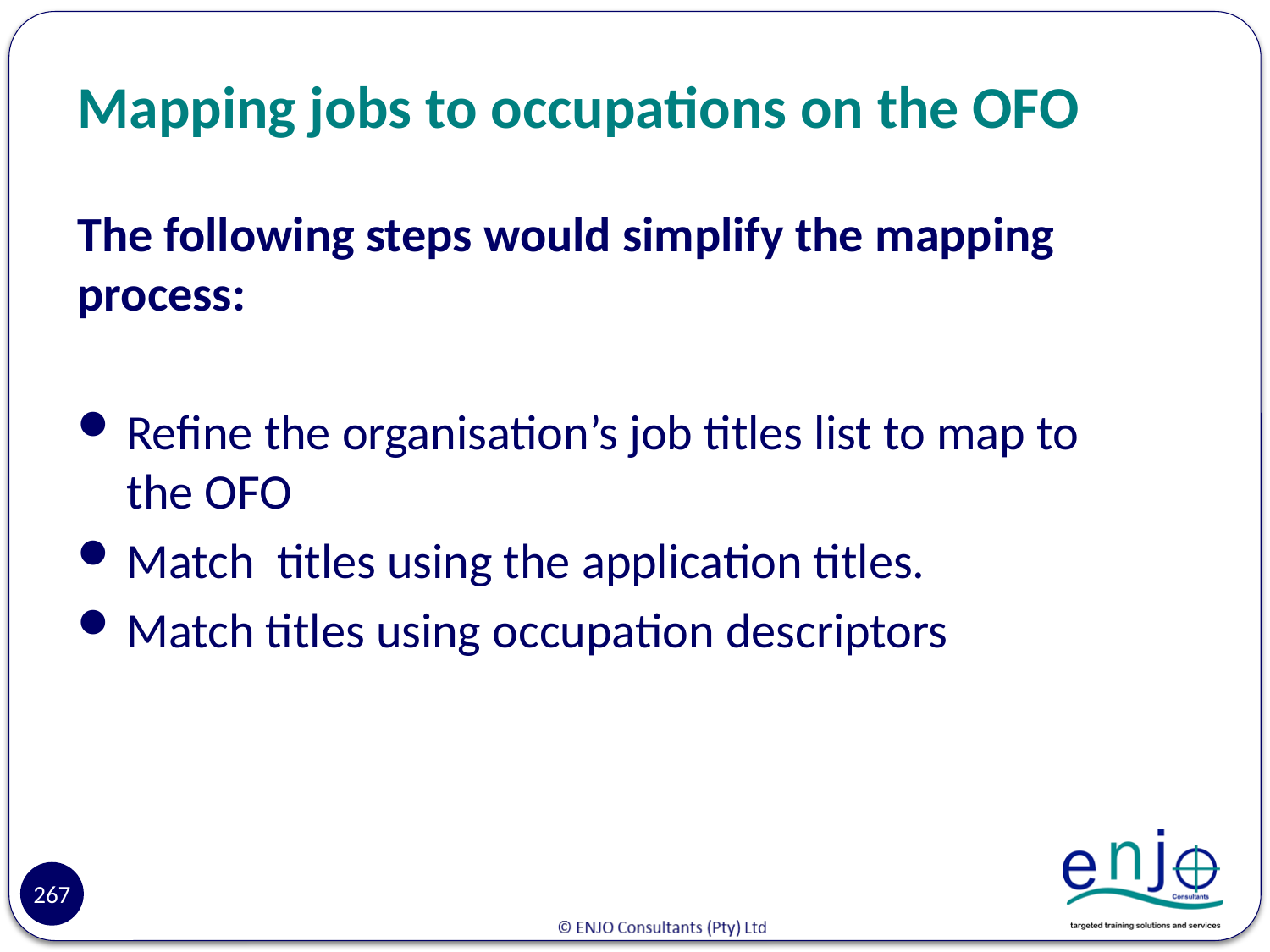

# Mapping jobs to occupations on the OFO
The following steps would simplify the mapping process:

Refine the organisation’s job titles list to map to the OFO
Match  titles using the application titles.
Match titles using occupation descriptors

267